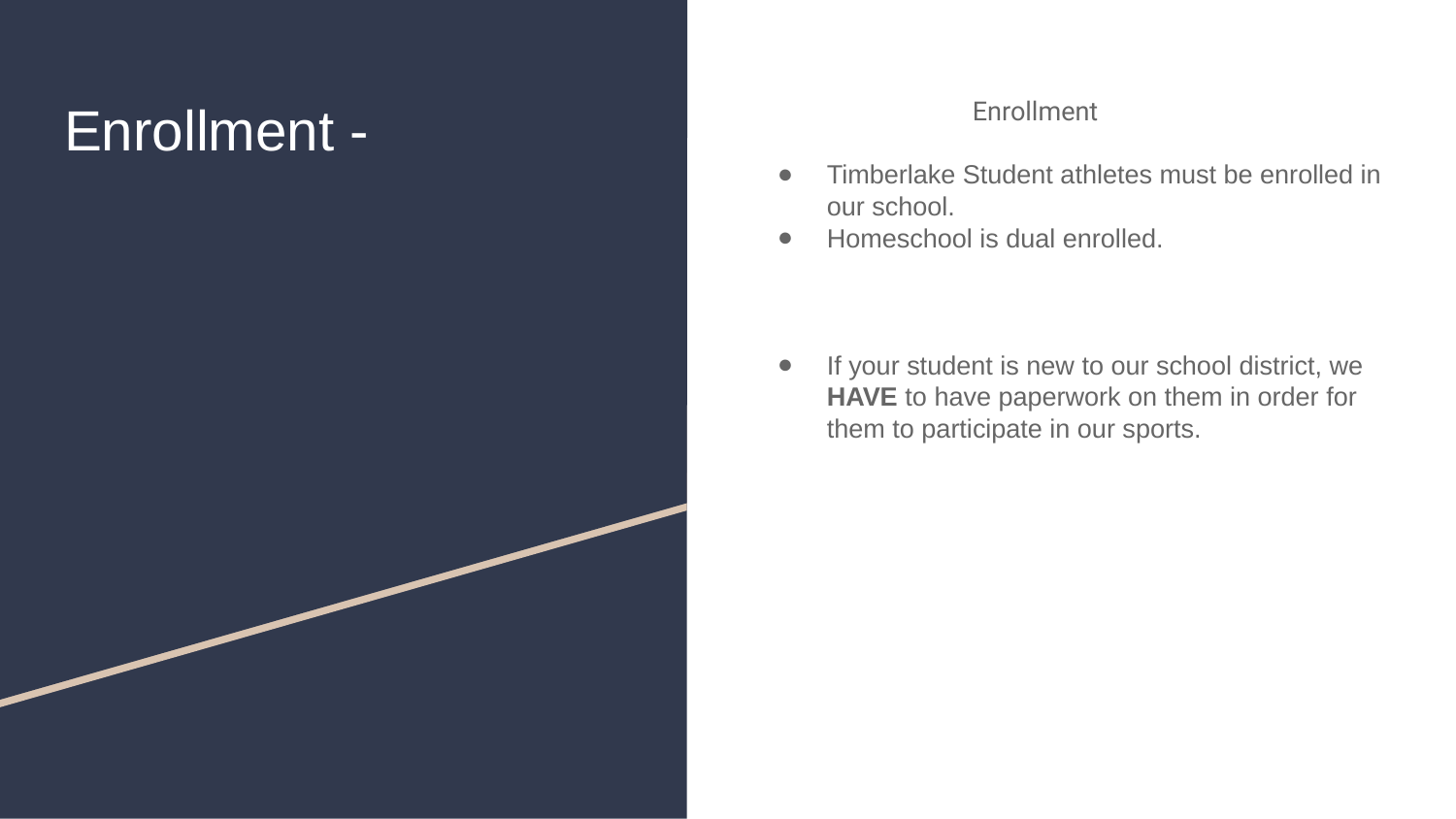

# Enrollment -
Enrollment
Timberlake Student athletes must be enrolled in our school.
Homeschool is dual enrolled.

If your student is new to our school district, we HAVE to have paperwork on them in order for them to participate in our sports.